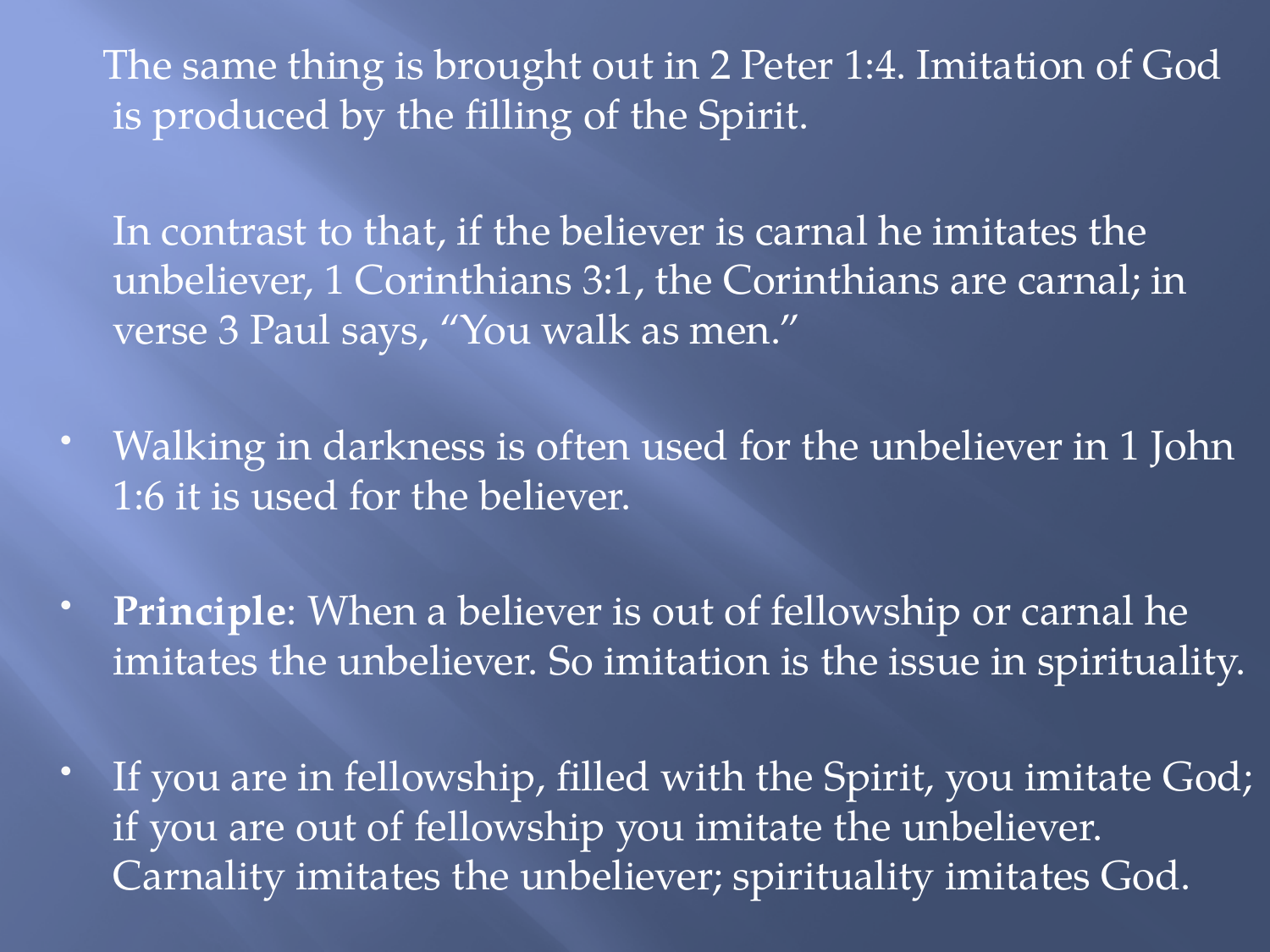

The same thing is brought out in 2 Peter 1:4. Imitation of God is produced by the filling of the Spirit.

     In contrast to that, if the believer is carnal he imitates the unbeliever, 1 Corinthians 3:1, the Corinthians are carnal; in verse 3 Paul says, “You walk as men.”

Walking in darkness is often used for the unbeliever in 1 John 1:6 it is used for the believer.

Principle: When a believer is out of fellowship or carnal he imitates the unbeliever. So imitation is the issue in spirituality.

If you are in fellowship, filled with the Spirit, you imitate God; if you are out of fellowship you imitate the unbeliever. Carnality imitates the unbeliever; spirituality imitates God.